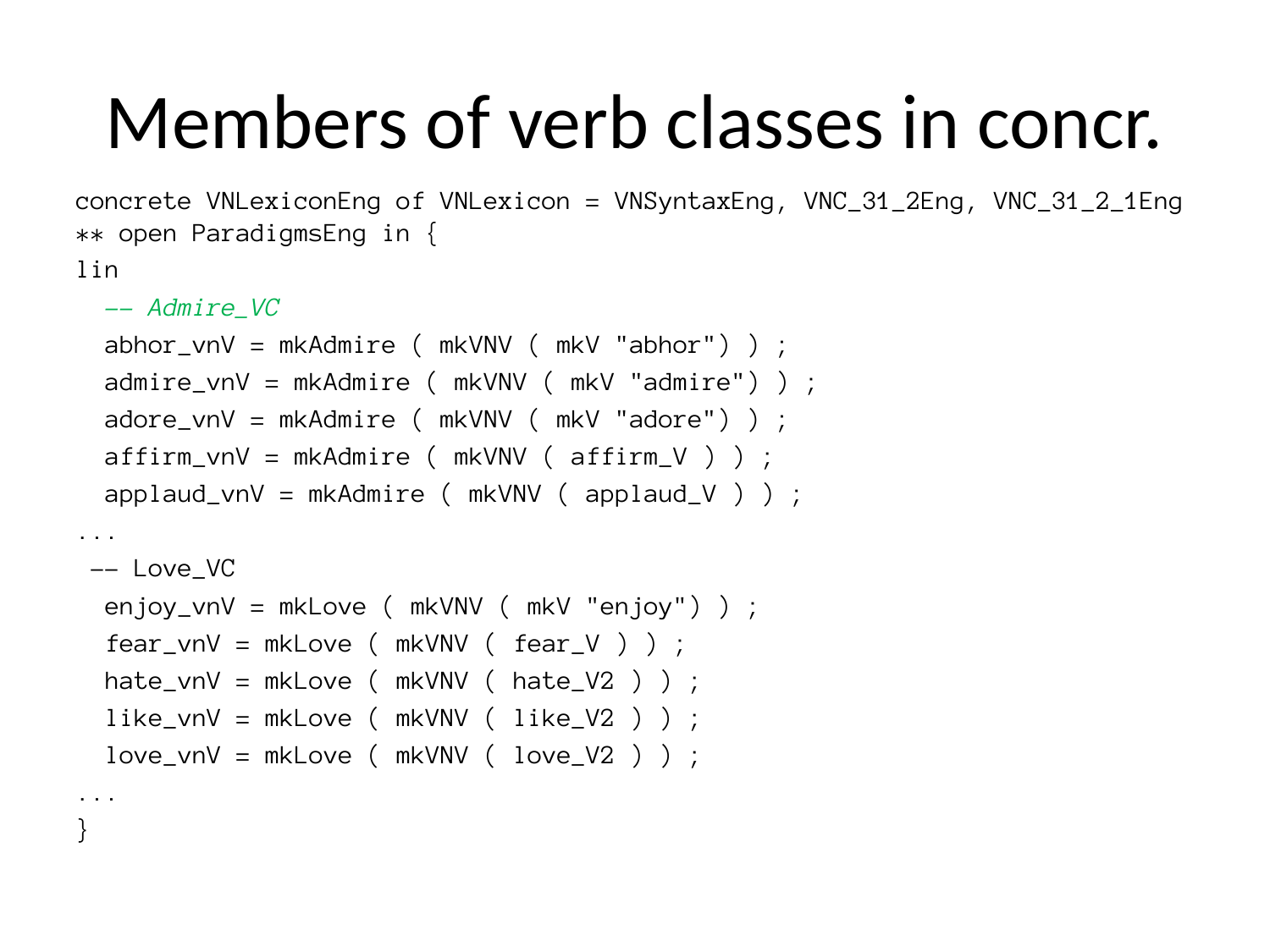

# Members of verb classes in concr.
concrete VNLexiconEng of VNLexicon = VNSyntaxEng, VNC_31_2Eng, VNC_31_2_1Eng ** open ParadigmsEng in {
lin
  -- Admire_VC
  abhor_vnV = mkAdmire ( mkVNV ( mkV "abhor") ) ;
  admire_vnV = mkAdmire ( mkVNV ( mkV "admire") ) ;
  adore_vnV = mkAdmire ( mkVNV ( mkV "adore") ) ;
  affirm_vnV = mkAdmire ( mkVNV ( affirm_V ) ) ;
  applaud_vnV = mkAdmire ( mkVNV ( applaud_V ) ) ;
...
 -- Love_VC
  enjoy_vnV = mkLove ( mkVNV ( mkV "enjoy") ) ;
  fear_vnV = mkLove ( mkVNV ( fear_V ) ) ;
  hate_vnV = mkLove ( mkVNV ( hate_V2 ) ) ;
  like_vnV = mkLove ( mkVNV ( like_V2 ) ) ;
  love_vnV = mkLove ( mkVNV ( love_V2 ) ) ;
...
}